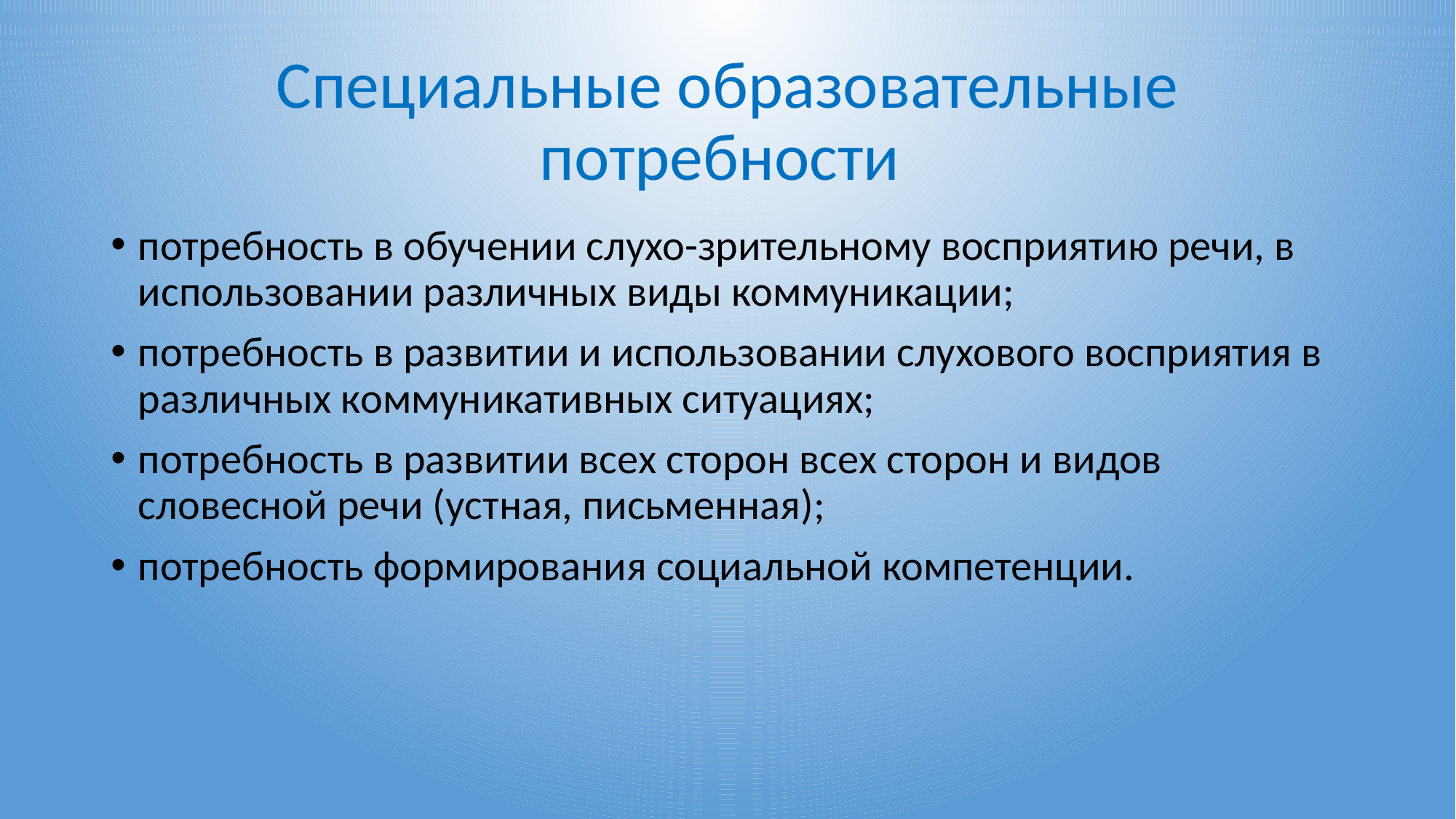

# Специальные образовательные потребности
потребность в обучении слухо-зрительному восприятию речи, в использовании различных виды коммуникации;
потребность в развитии и использовании слухового восприятия в различных коммуникативных ситуациях;
потребность в развитии всех сторон всех сторон и видов словесной речи (устная, письменная);
потребность формирования социальной компетенции.